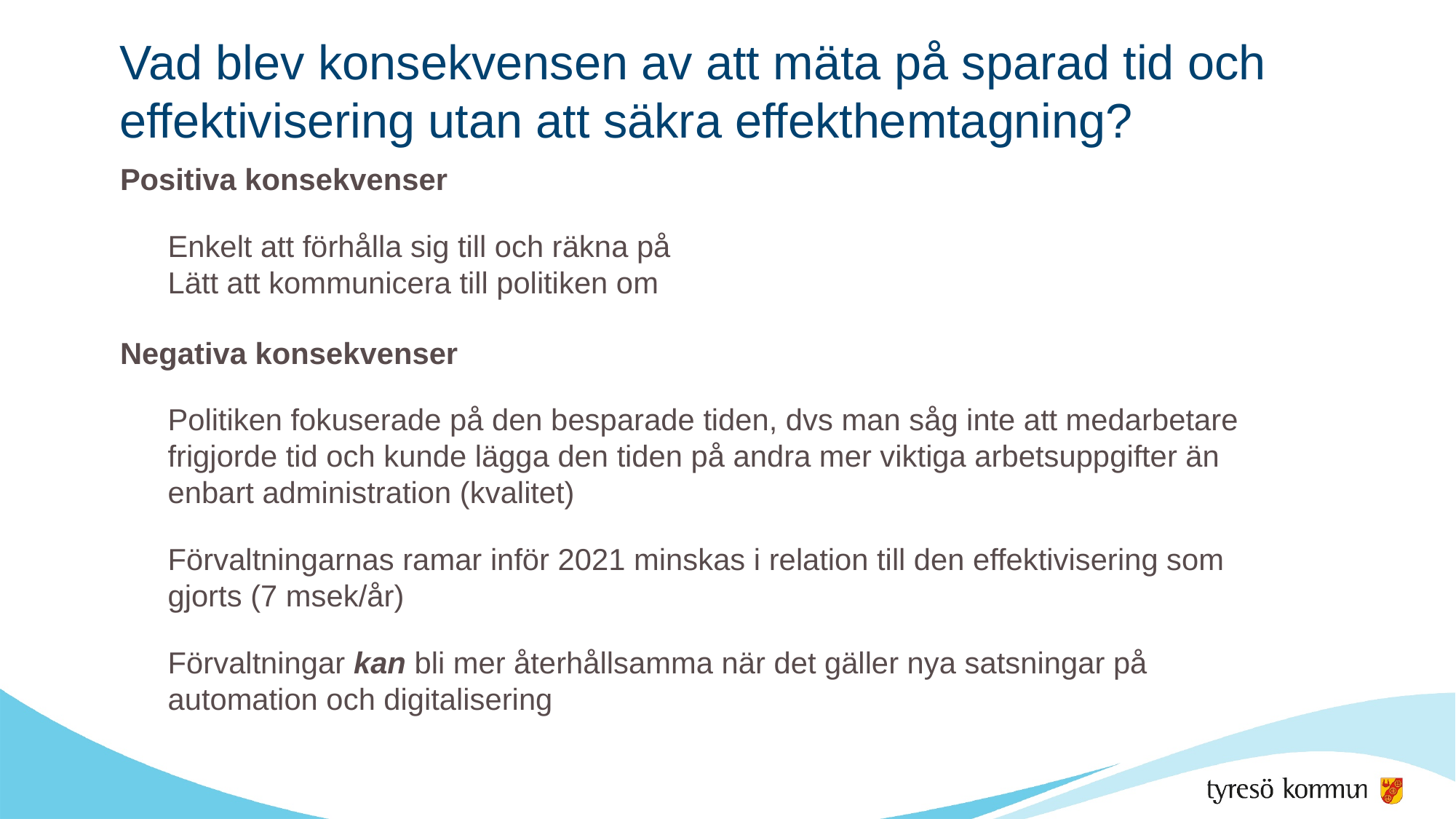

# Vad blev konsekvensen av att mäta på sparad tid och effektivisering utan att säkra effekthemtagning?
Positiva konsekvenser
Enkelt att förhålla sig till och räkna på
Lätt att kommunicera till politiken om
Negativa konsekvenser
Politiken fokuserade på den besparade tiden, dvs man såg inte att medarbetare frigjorde tid och kunde lägga den tiden på andra mer viktiga arbetsuppgifter än enbart administration (kvalitet)
Förvaltningarnas ramar inför 2021 minskas i relation till den effektivisering som gjorts (7 msek/år)
Förvaltningar kan bli mer återhållsamma när det gäller nya satsningar på automation och digitalisering